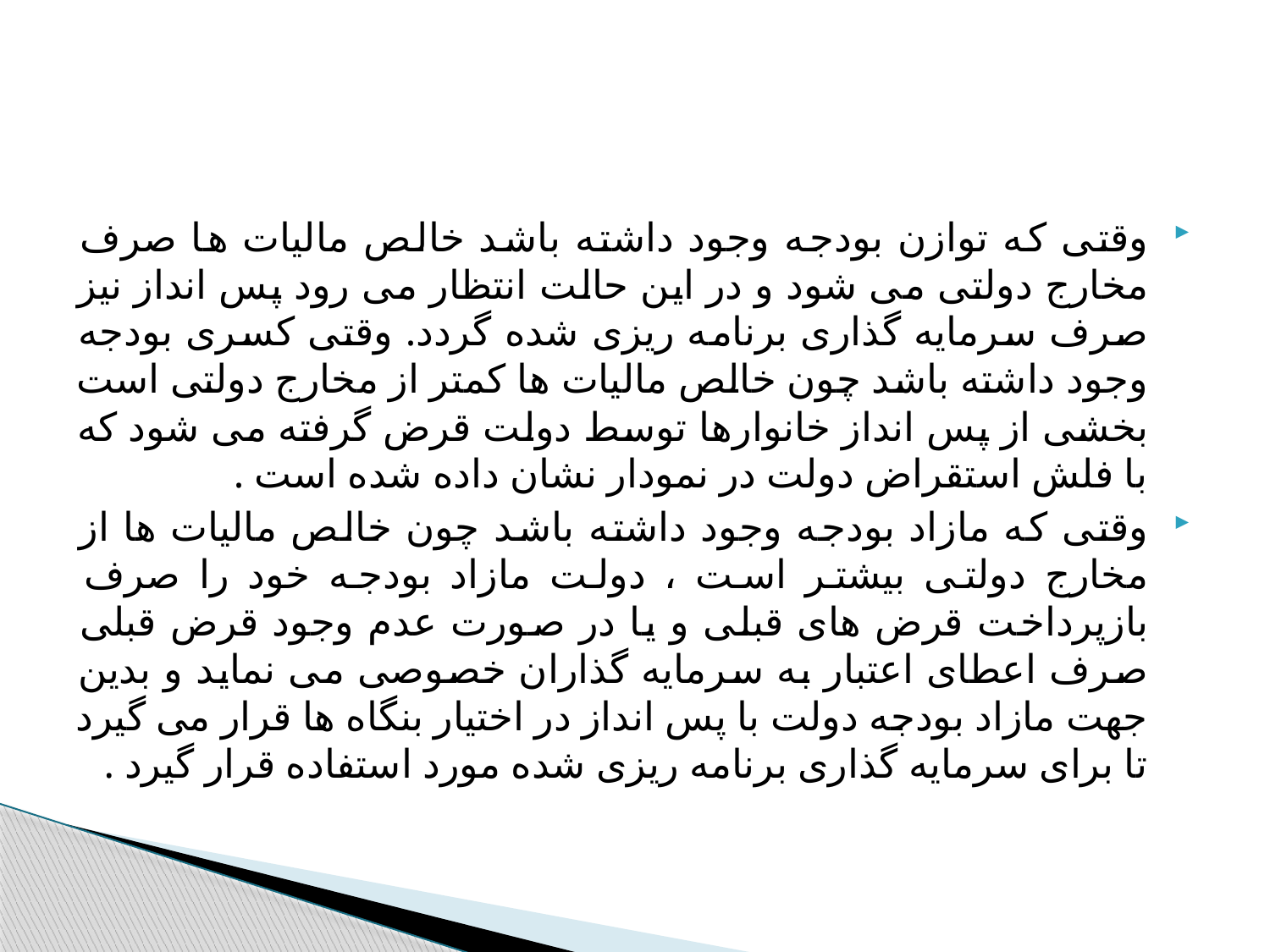

#
وقتی که توازن بودجه وجود داشته باشد خالص مالیات ها صرف مخارج دولتی می شود و در این حالت انتظار می رود پس انداز نیز صرف سرمایه گذاری برنامه ریزی شده گردد. وقتی کسری بودجه وجود داشته باشد چون خالص مالیات ها کمتر از مخارج دولتی است بخشی از پس انداز خانوارها توسط دولت قرض گرفته می شود که با فلش استقراض دولت در نمودار نشان داده شده است .
وقتی که مازاد بودجه وجود داشته باشد چون خالص مالیات ها از مخارج دولتی بیشتر است ، دولت مازاد بودجه خود را صرف بازپرداخت قرض های قبلی و یا در صورت عدم وجود قرض قبلی صرف اعطای اعتبار به سرمایه گذاران خصوصی می نماید و بدین جهت مازاد بودجه دولت با پس انداز در اختیار بنگاه ها قرار می گیرد تا برای سرمایه گذاری برنامه ریزی شده مورد استفاده قرار گیرد .